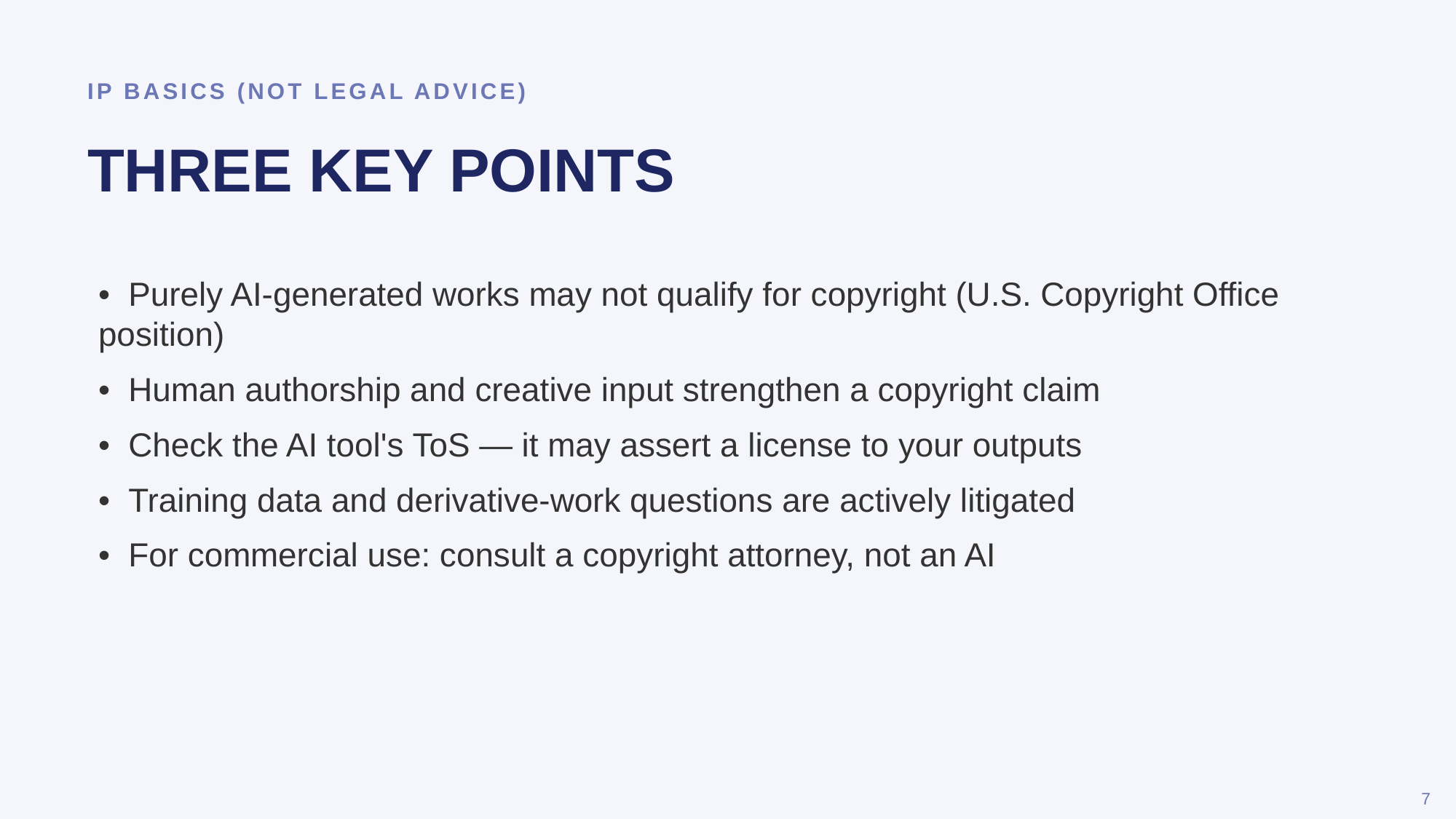

IP BASICS (NOT LEGAL ADVICE)
THREE KEY POINTS
•  Purely AI-generated works may not qualify for copyright (U.S. Copyright Office position)
•  Human authorship and creative input strengthen a copyright claim
•  Check the AI tool's ToS — it may assert a license to your outputs
•  Training data and derivative-work questions are actively litigated
•  For commercial use: consult a copyright attorney, not an AI
7